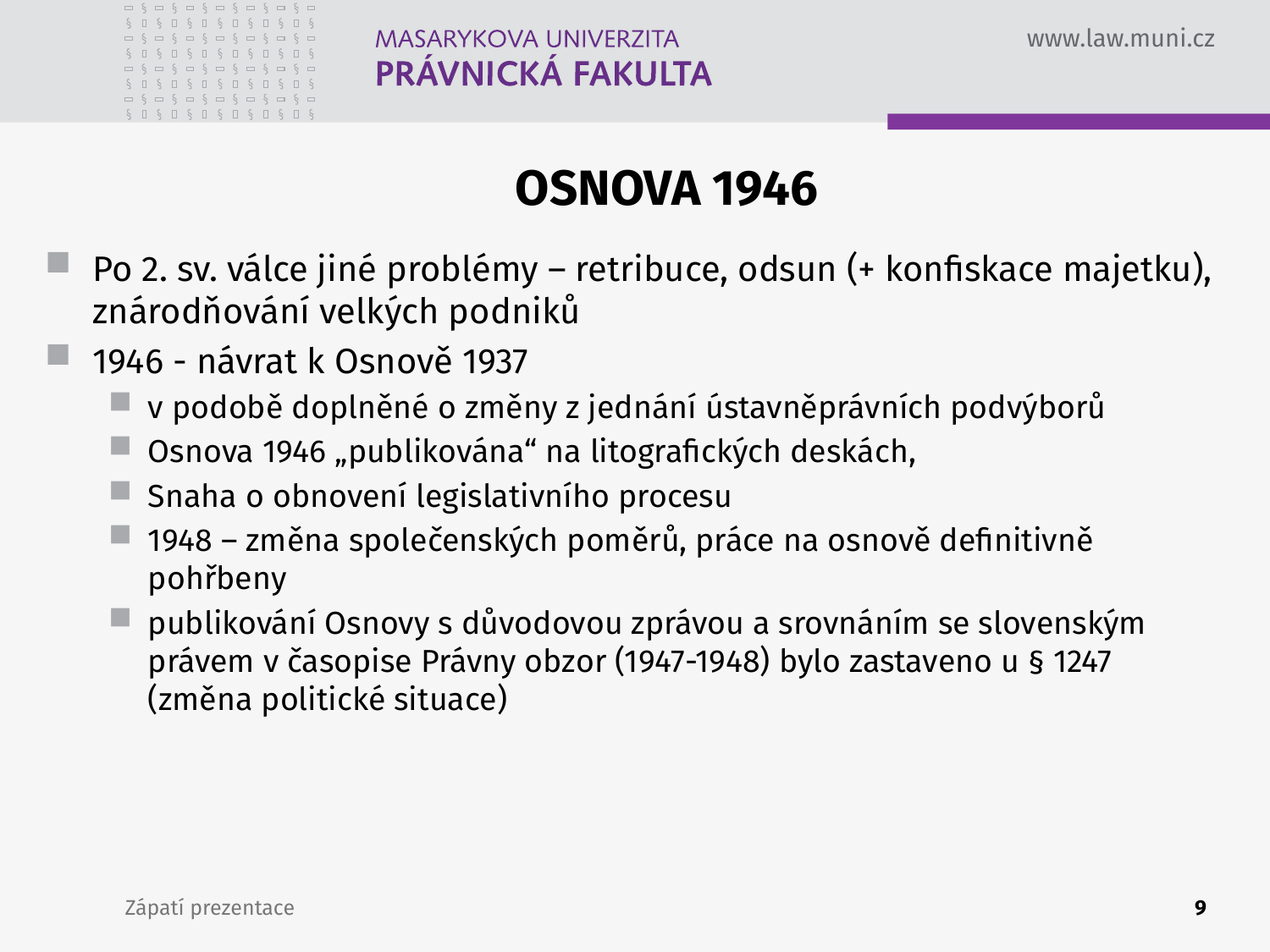

# OSNOVA 1946
Po 2. sv. válce jiné problémy – retribuce, odsun (+ konfiskace majetku), znárodňování velkých podniků
1946 - návrat k Osnově 1937
v podobě doplněné o změny z jednání ústavněprávních podvýborů
Osnova 1946 „publikována“ na litografických deskách,
Snaha o obnovení legislativního procesu
1948 – změna společenských poměrů, práce na osnově definitivně pohřbeny
publikování Osnovy s důvodovou zprávou a srovnáním se slovenským právem v časopise Právny obzor (1947-1948) bylo zastaveno u § 1247 (změna politické situace)
Zápatí prezentace
9